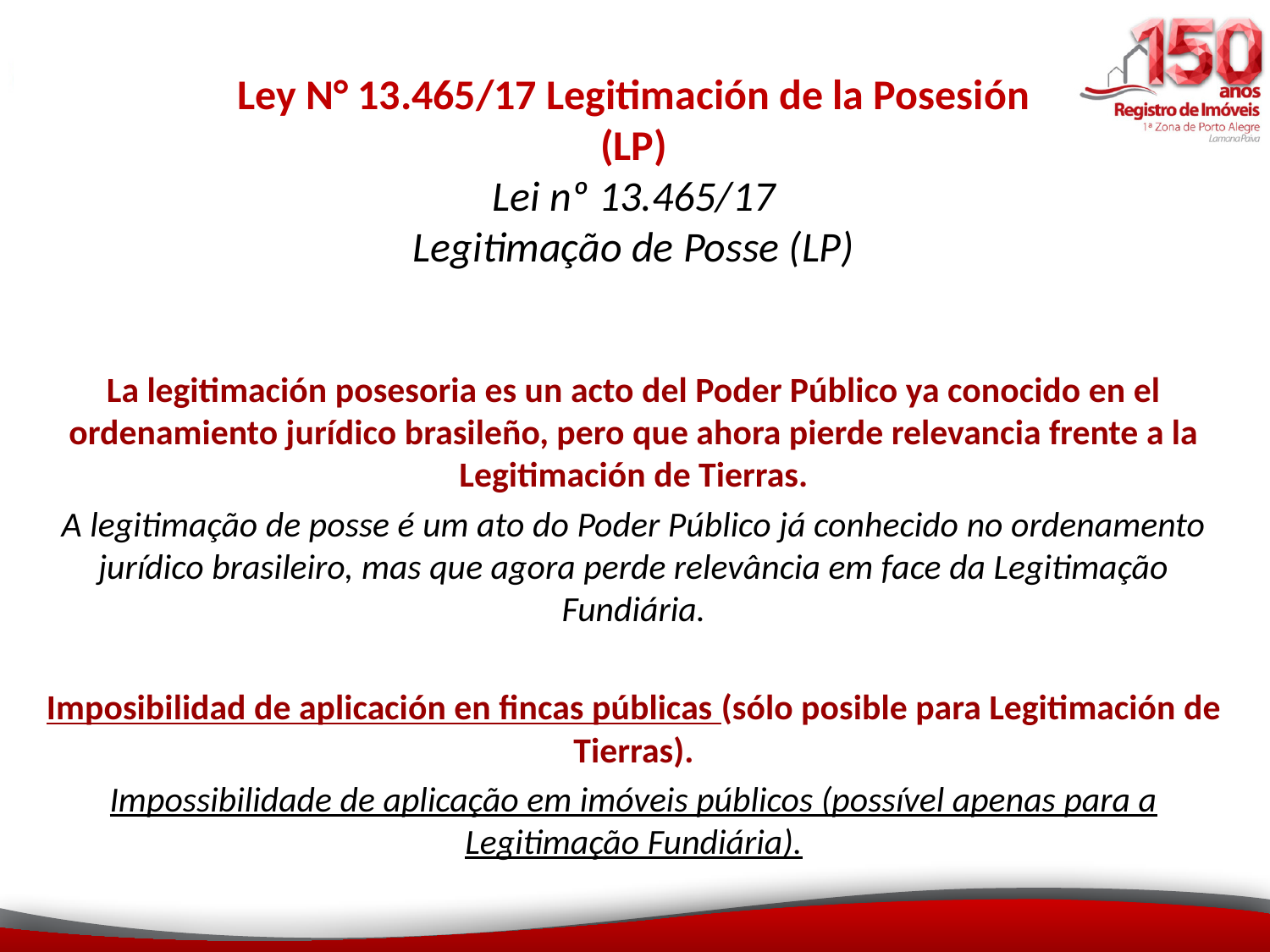

# Ley N° 13.465/17 Legitimación de la Posesión (LP) Lei nº 13.465/17 Legitimação de Posse (LP)

La legitimación posesoria es un acto del Poder Público ya conocido en el ordenamiento jurídico brasileño, pero que ahora pierde relevancia frente a la Legitimación de Tierras.
A legitimação de posse é um ato do Poder Público já conhecido no ordenamento jurídico brasileiro, mas que agora perde relevância em face da Legitimação Fundiária.

Imposibilidad de aplicación en fincas públicas (sólo posible para Legitimación de Tierras).
Impossibilidade de aplicação em imóveis públicos (possível apenas para a Legitimação Fundiária).